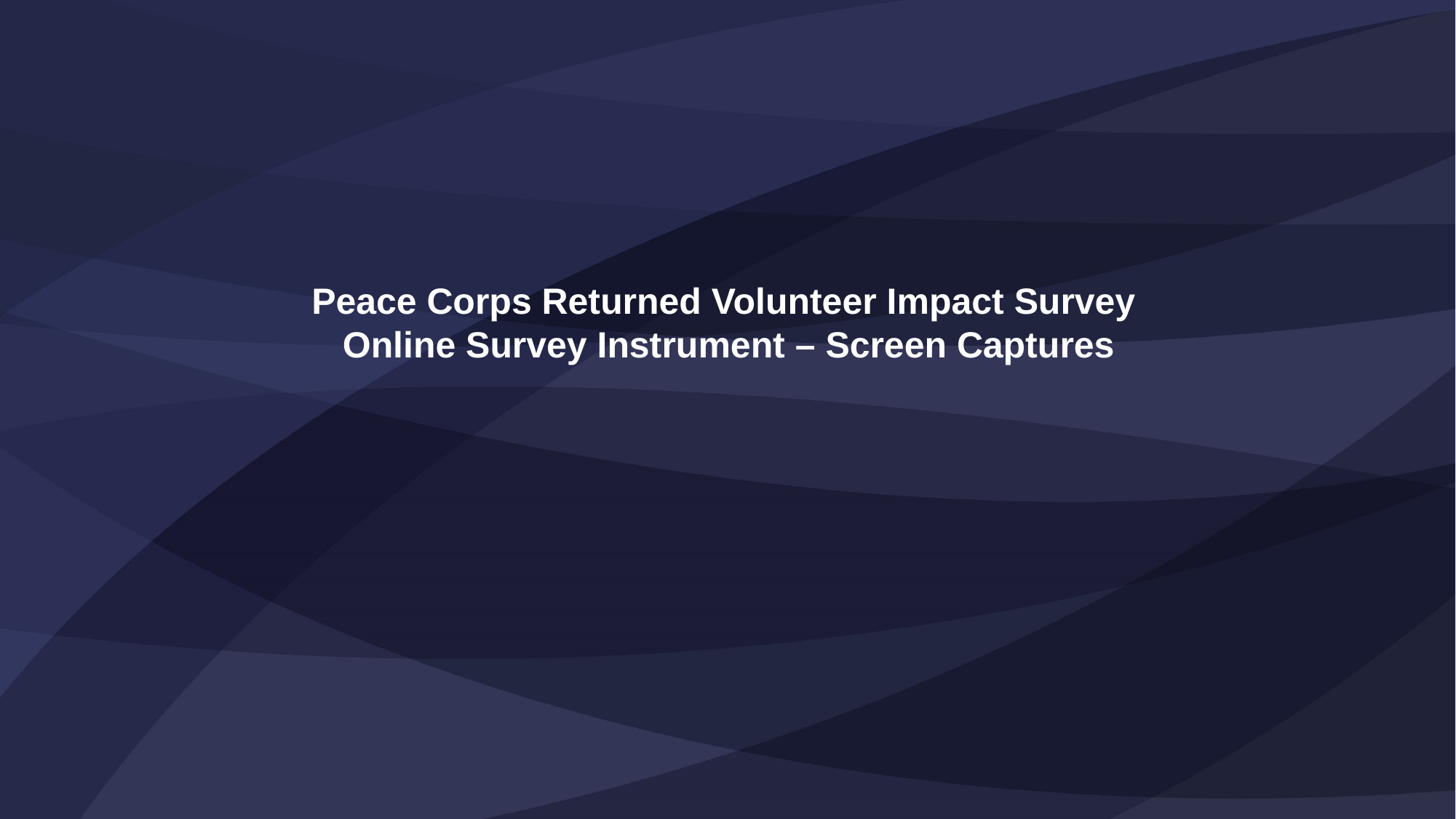

# Peace Corps Returned Volunteer Impact Survey Online Survey Instrument – Screen Captures